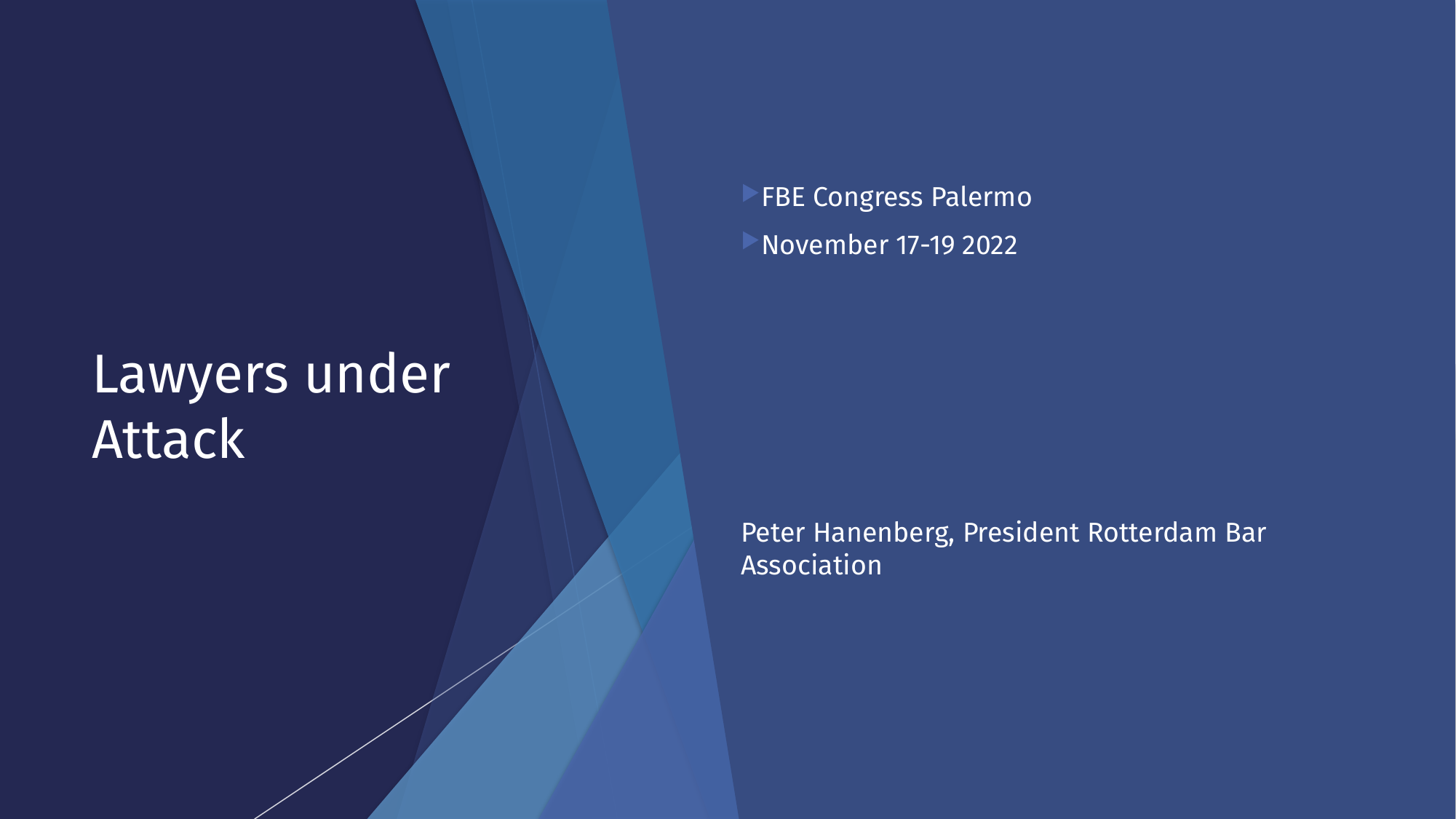

# Lawyers under Attack
FBE Congress Palermo
November 17-19 2022

Peter Hanenberg, President Rotterdam Bar Association